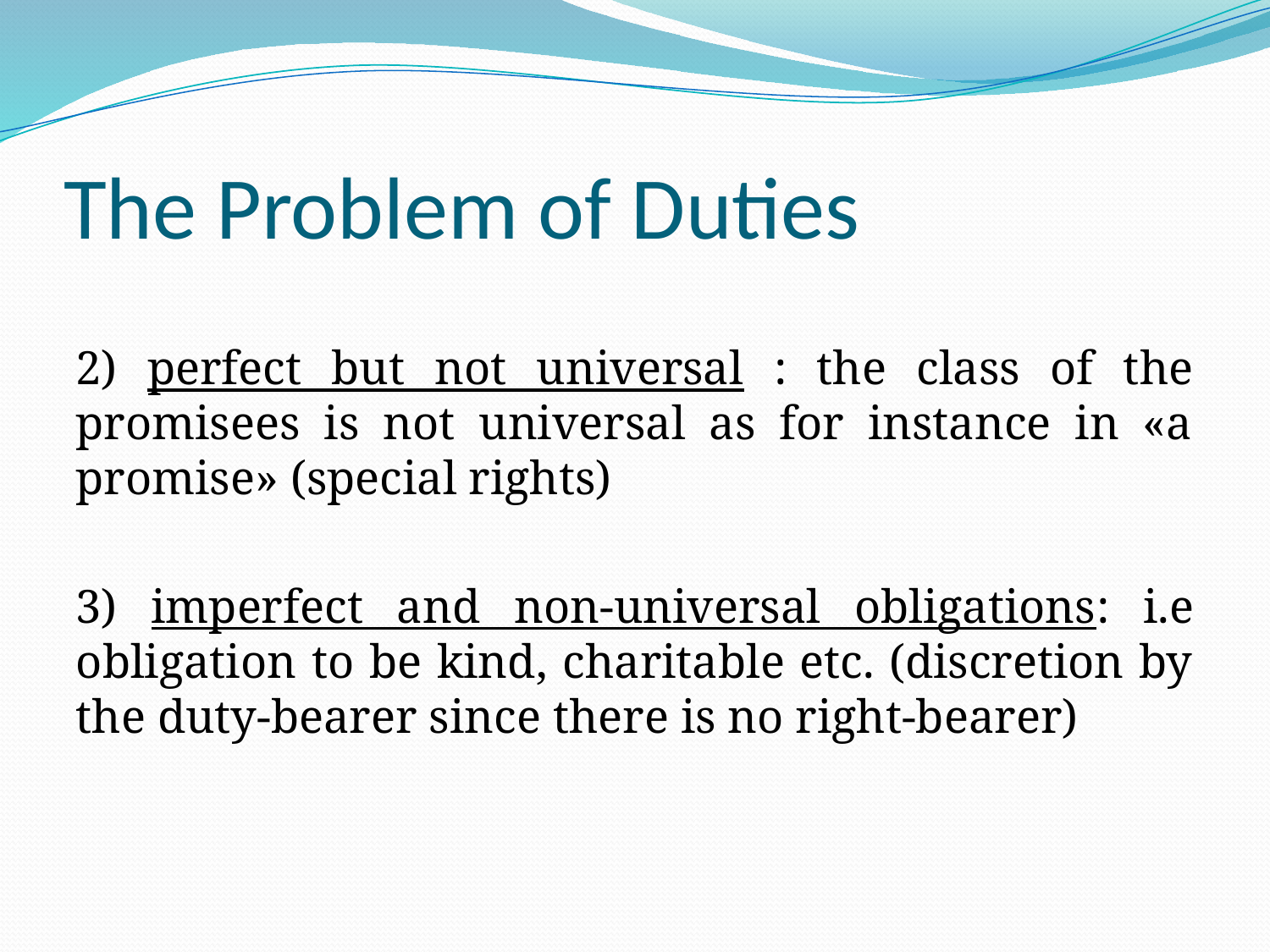

# The Problem of Duties

2) perfect but not universal : the class of the promisees is not universal as for instance in «a promise» (special rights)

3) imperfect and non-universal obligations: i.e obligation to be kind, charitable etc. (discretion by the duty-bearer since there is no right-bearer)